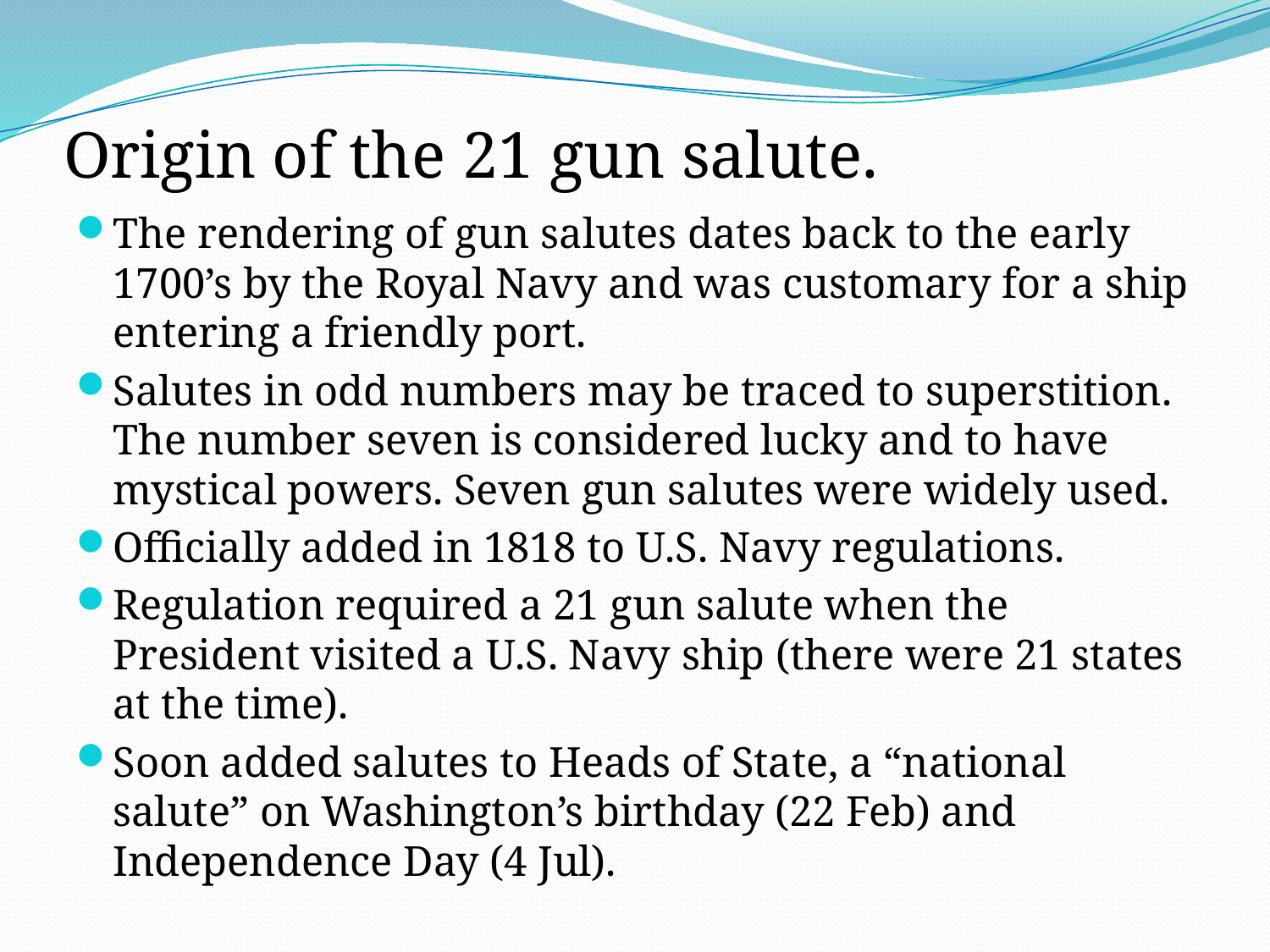

# Origin of the 21 gun salute.
The rendering of gun salutes dates back to the early 1700’s by the Royal Navy and was customary for a ship entering a friendly port.
Salutes in odd numbers may be traced to superstition. The number seven is considered lucky and to have mystical powers. Seven gun salutes were widely used.
Officially added in 1818 to U.S. Navy regulations.
Regulation required a 21 gun salute when the President visited a U.S. Navy ship (there were 21 states at the time).
Soon added salutes to Heads of State, a “national salute” on Washington’s birthday (22 Feb) and Independence Day (4 Jul).